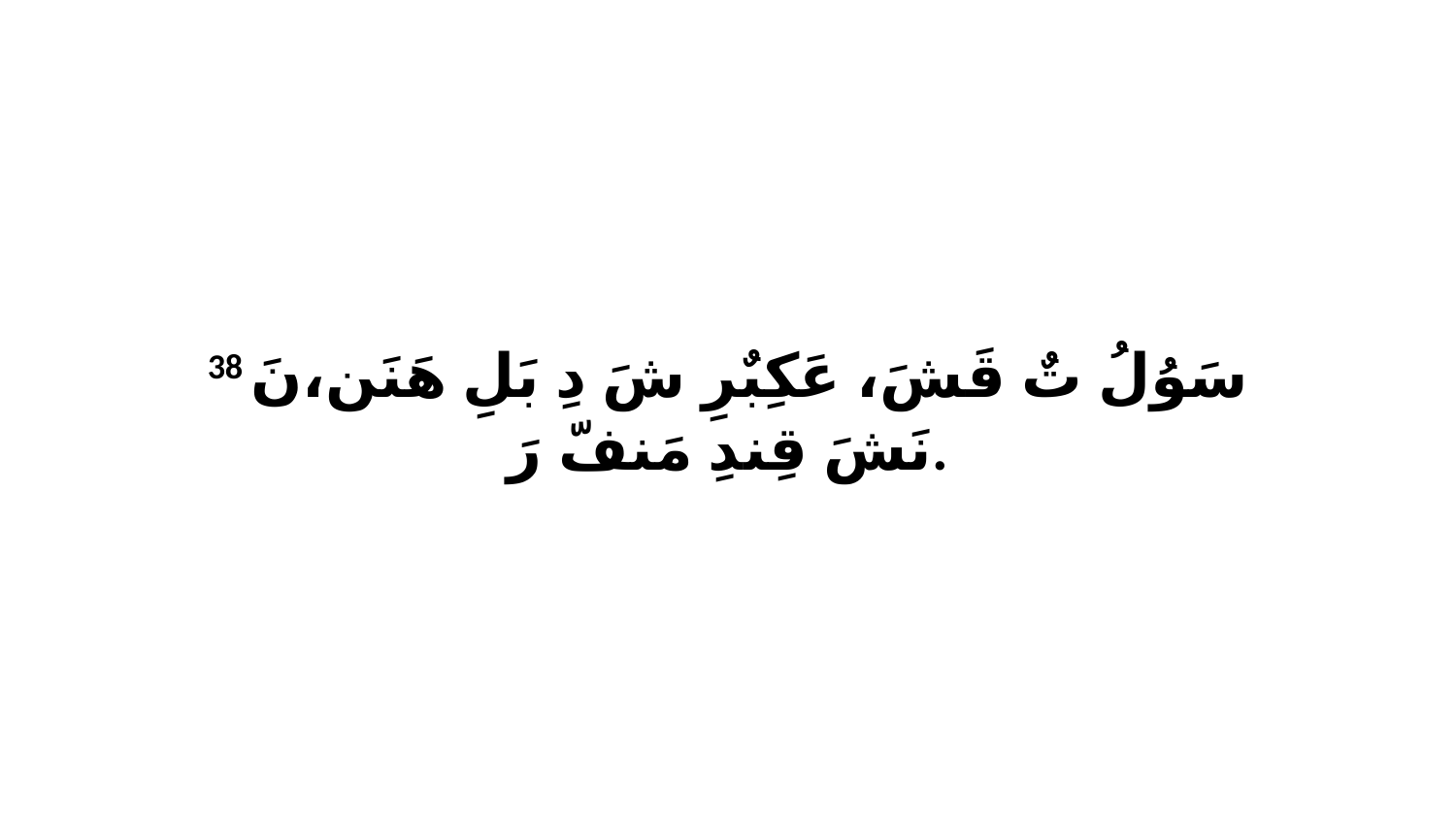

38 سَوُلُ تٌ قَشَ، عَكِبٌرِ شَ دِ بَلِ هَنَن،نَ نَشَ قِندِ مَنفّ رَ.